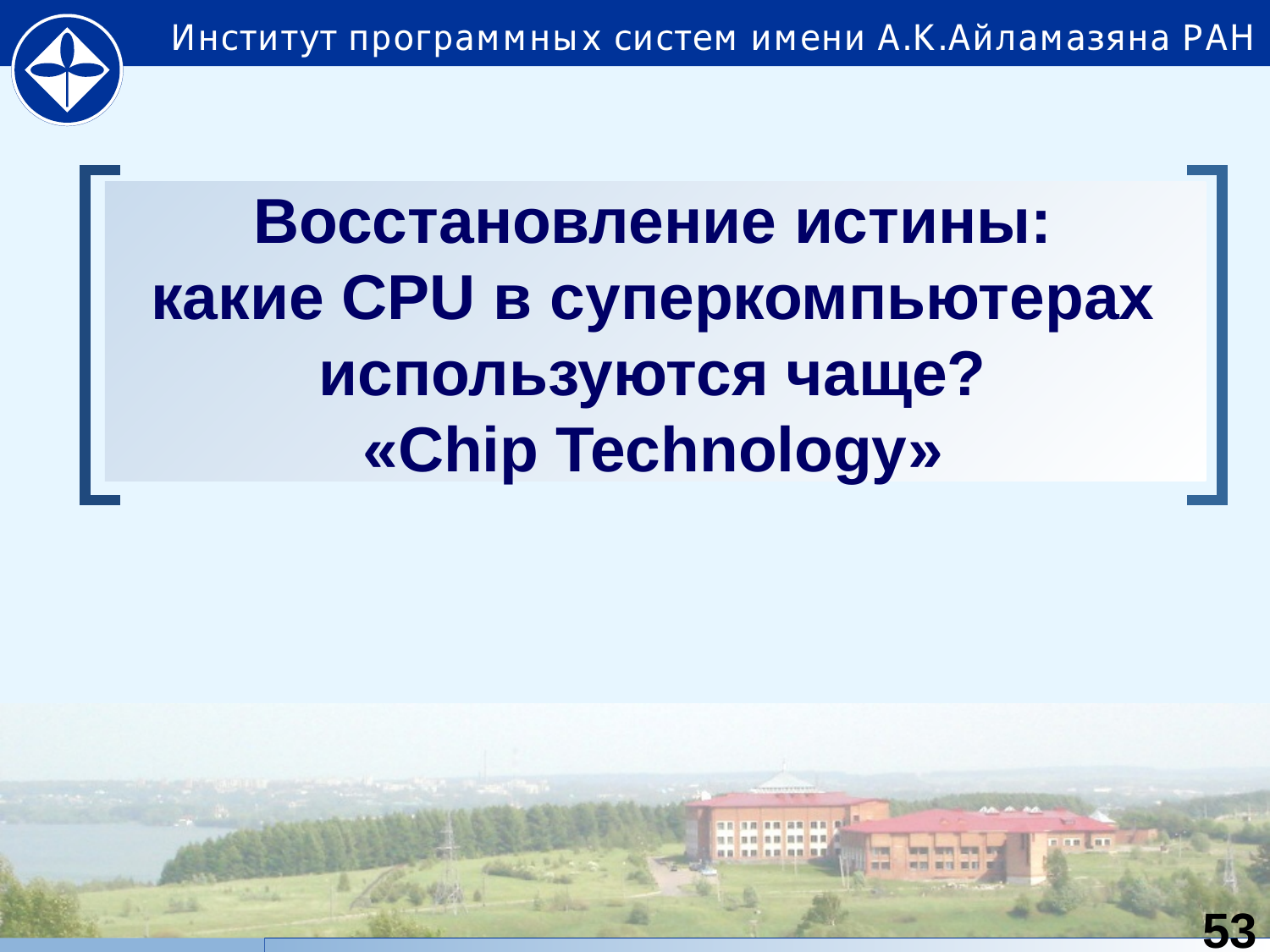

# Восстановление истины: какие CPU в суперкомпьютерах используются чаще? «Chip Technology»

53